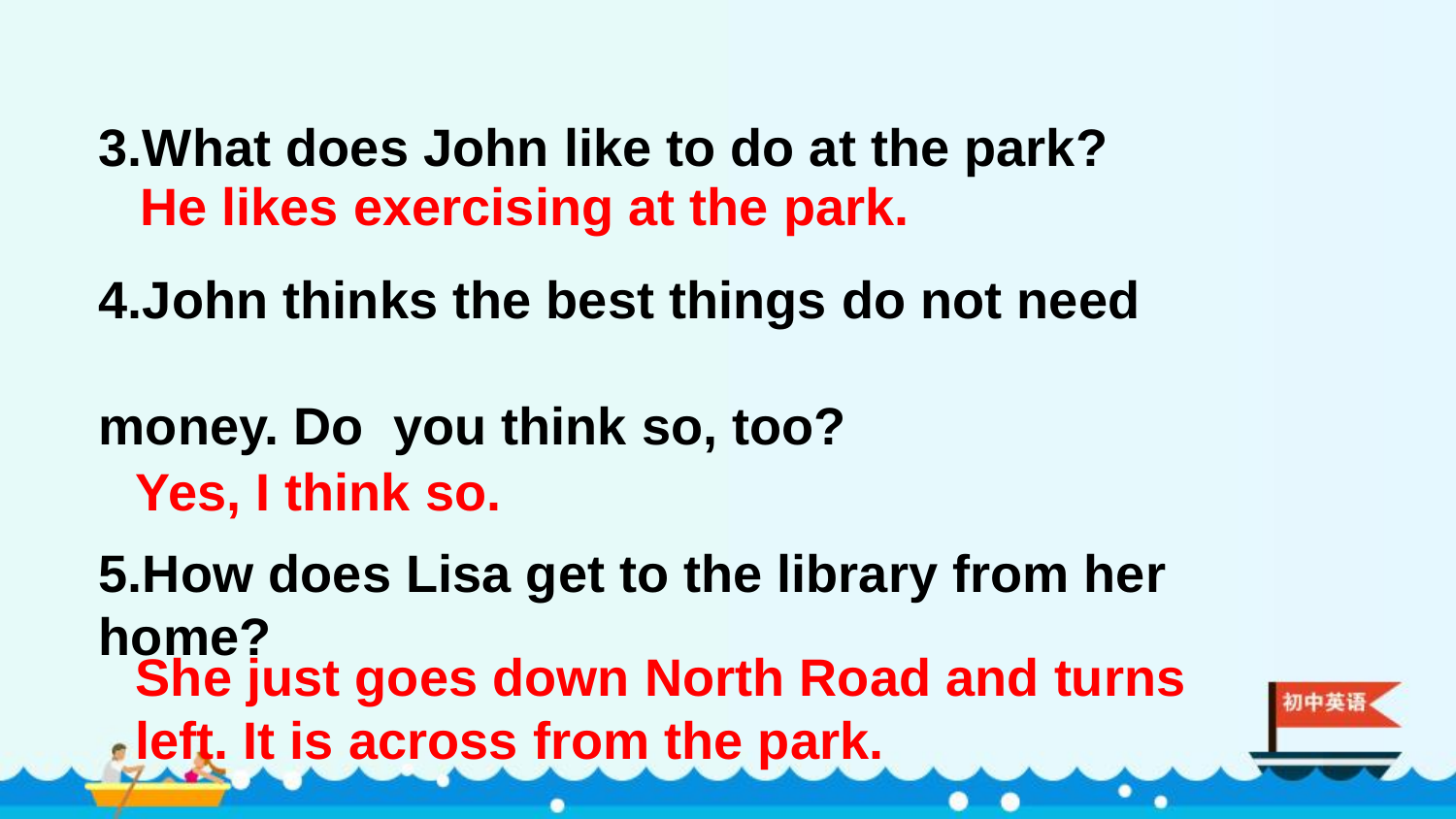

3.What does John like to do at the park?
4.John thinks the best things do not need money. Do  you think so, too?

5.How does Lisa get to the library from her home?
He likes exercising at the park.
Yes, I think so.
She just goes down North Road and turns left. It is across from the park.